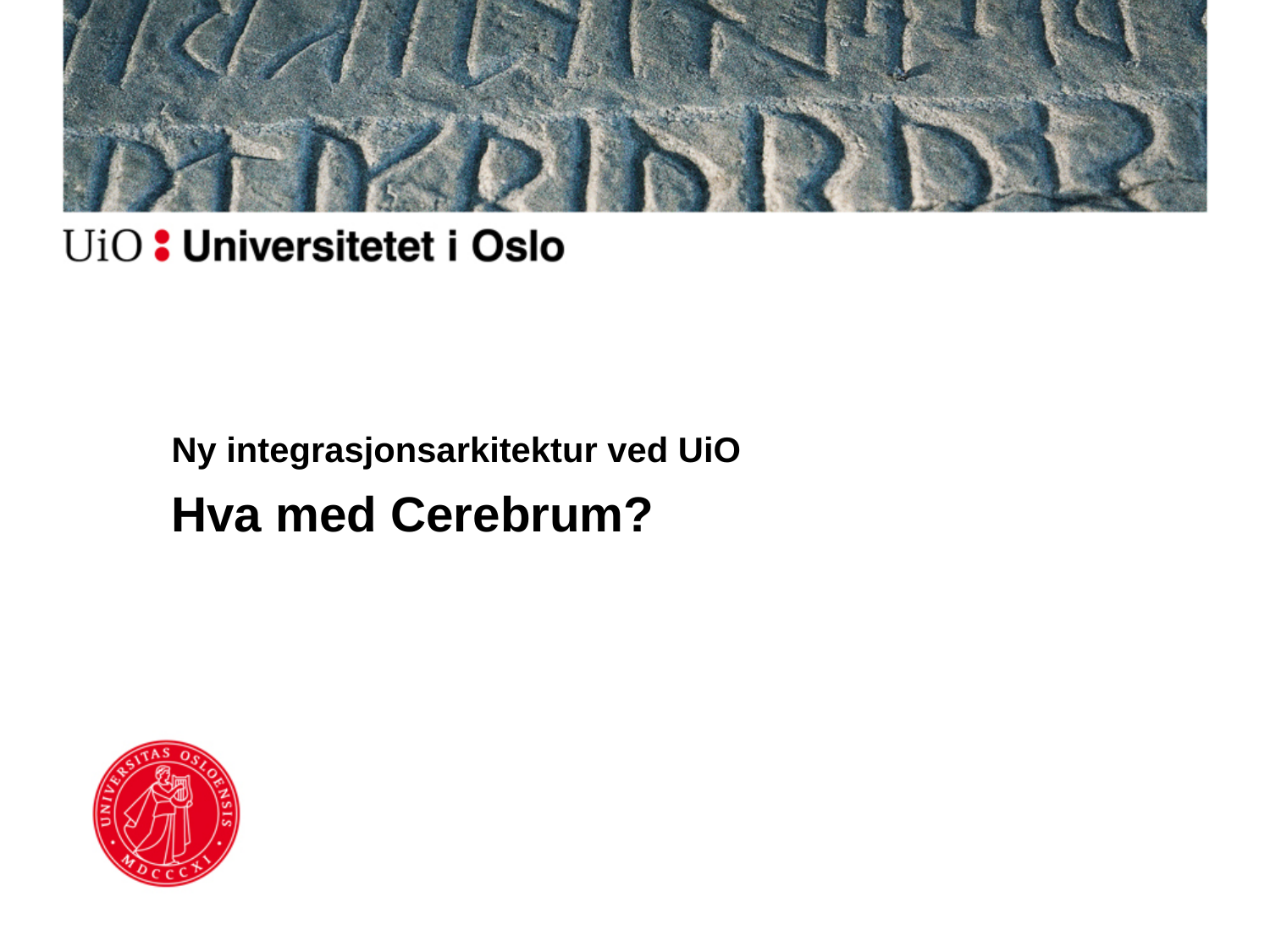

# Ny integrasjonsarkitektur ved UiO
Hva med Cerebrum?